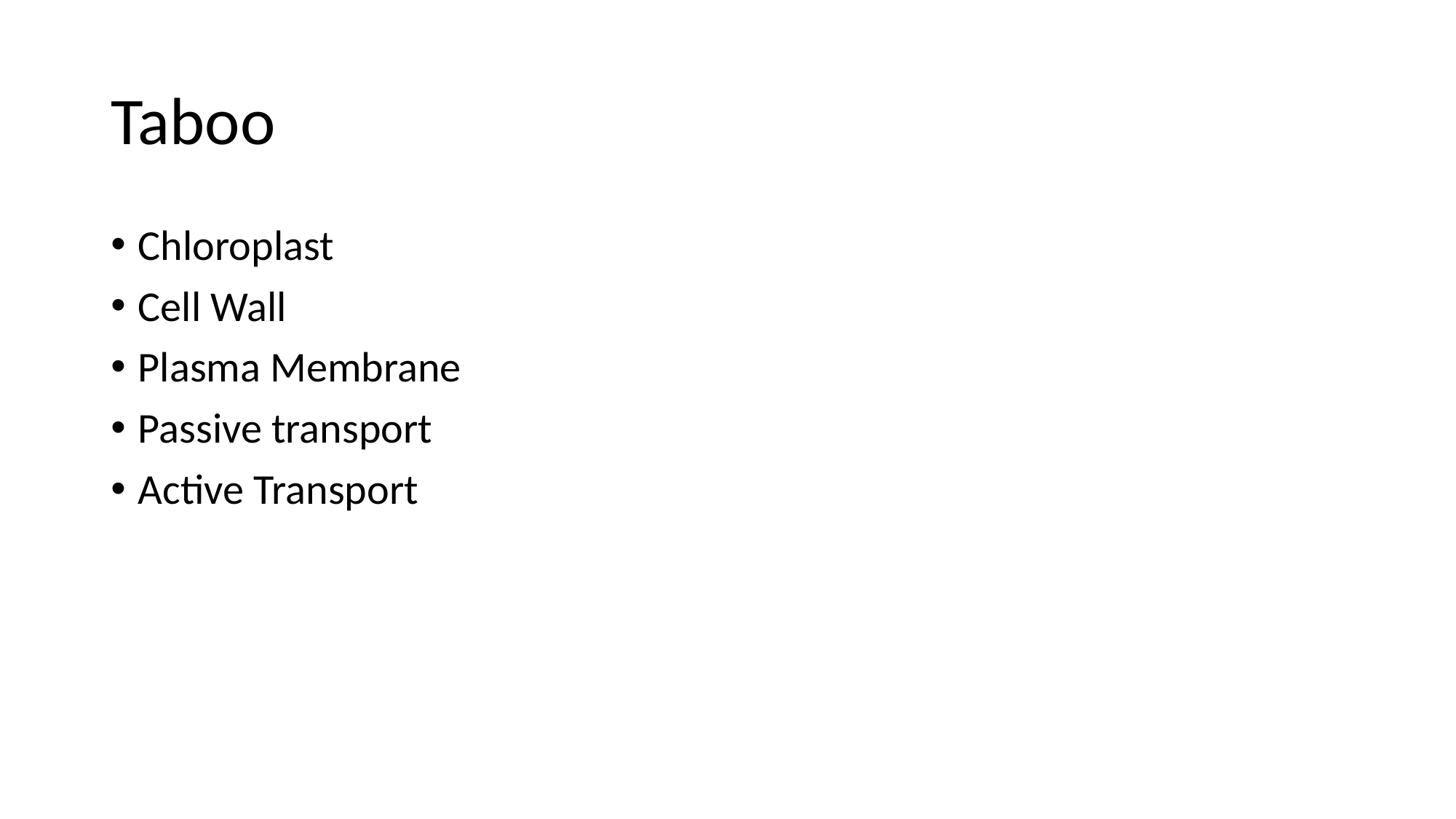

# Taboo
Chloroplast
Cell Wall
Plasma Membrane
Passive transport
Active Transport